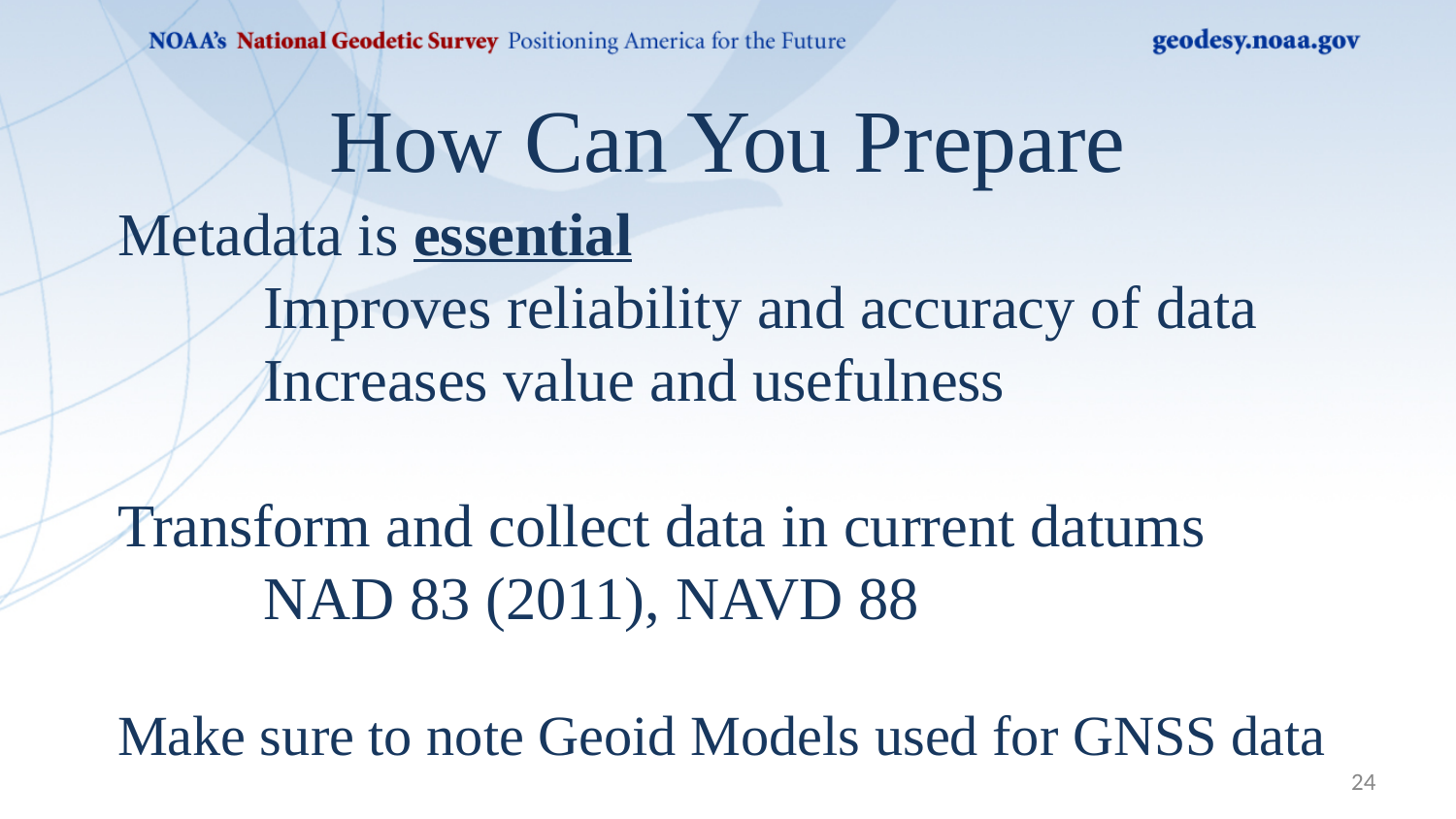

How Can You Prepare
Metadata is essential
Improves reliability and accuracy of data
Increases value and usefulness

Transform and collect data in current datums
NAD 83 (2011), NAVD 88

Make sure to note Geoid Models used for GNSS data
24